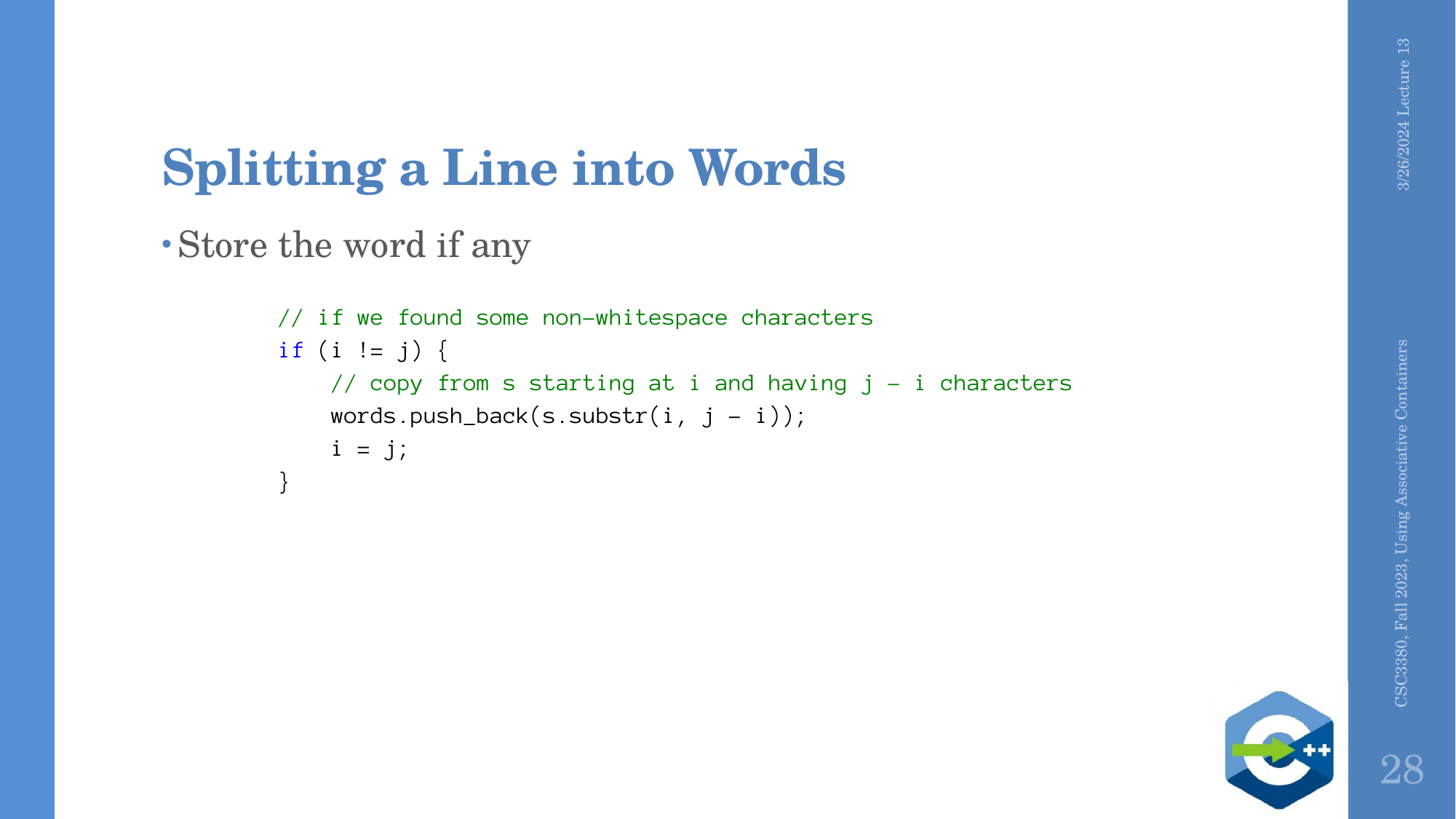

# Splitting a Line into Words
3/26/2024 Lecture 13
Store the word if any

// if we found some non-whitespace characters
if (i != j) {
    // copy from s starting at i and having j – i characters
    words.push_back(s.substr(i, j - i));
    i = j;
}

CSC3380, Fall 2023, Using Associative Containers
28